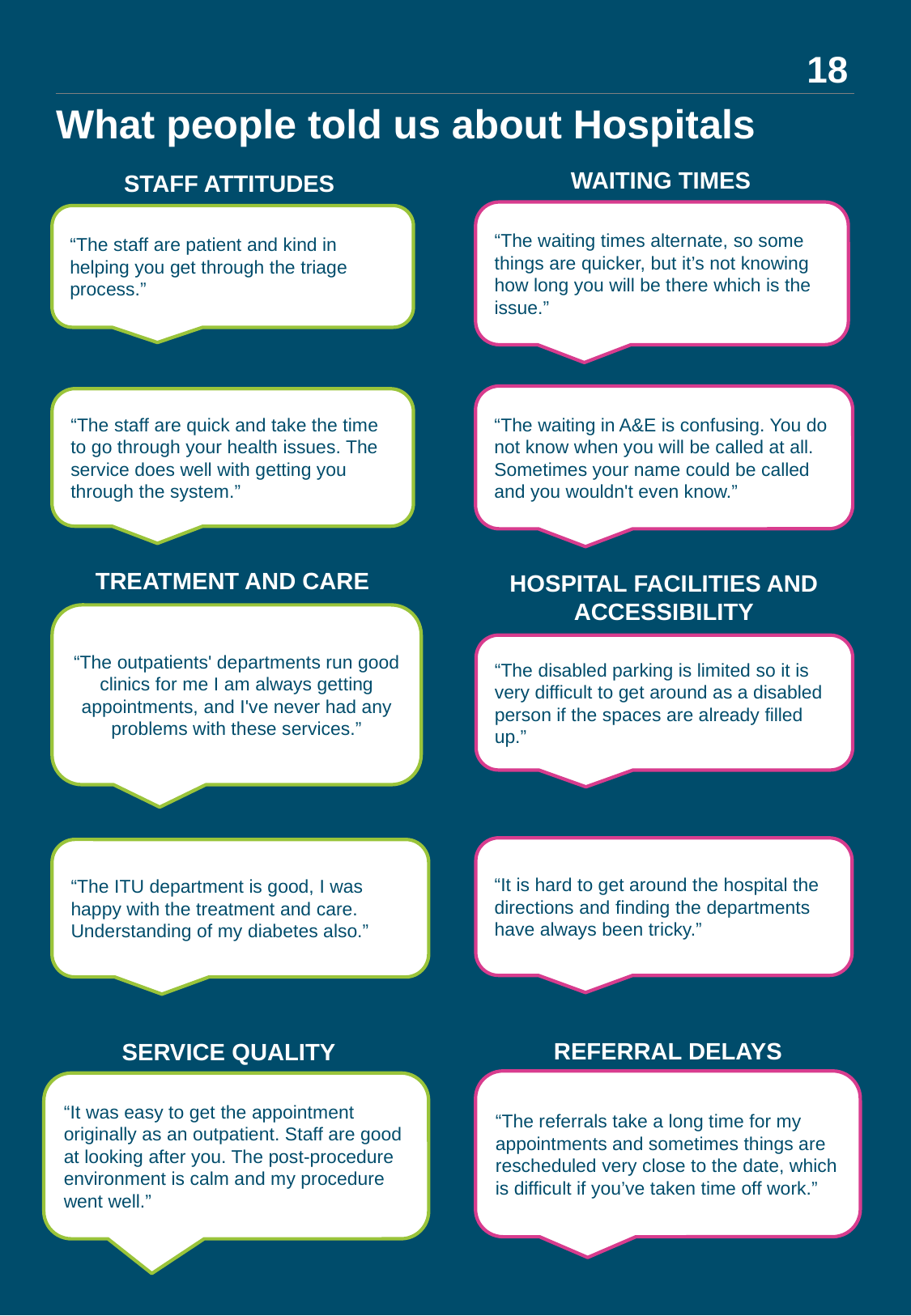

18
What people told us about Hospitals
WAITING TIMES
STAFF ATTITUDES
“The waiting times alternate, so some things are quicker, but it’s not knowing how long you will be there which is the issue.”
“The staff are patient and kind in helping you get through the triage process.”
“The waiting in A&E is confusing. You do not know when you will be called at all. Sometimes your name could be called and you wouldn't even know.”
“The staff are quick and take the time to go through your health issues. The service does well with getting you through the system.”
TREATMENT AND CARE,
HOSPITAL FACILITIES AND ACCESSIBILITY
“The outpatients' departments run good clinics for me I am always getting appointments, and I've never had any problems with these services.”
“The disabled parking is limited so it is very difficult to get around as a disabled person if the spaces are already filled up.”
“It is hard to get around the hospital the directions and finding the departments have always been tricky.”
“The ITU department is good, I was happy with the treatment and care. Understanding of my diabetes also.”
SERVICE QUALITY ,
REFERRAL DELAYS
“The referrals take a long time for my appointments and sometimes things are rescheduled very close to the date, which is difficult if you’ve taken time off work.”
“It was easy to get the appointment originally as an outpatient. Staff are good at looking after you. The post-procedure environment is calm and my procedure went well.”